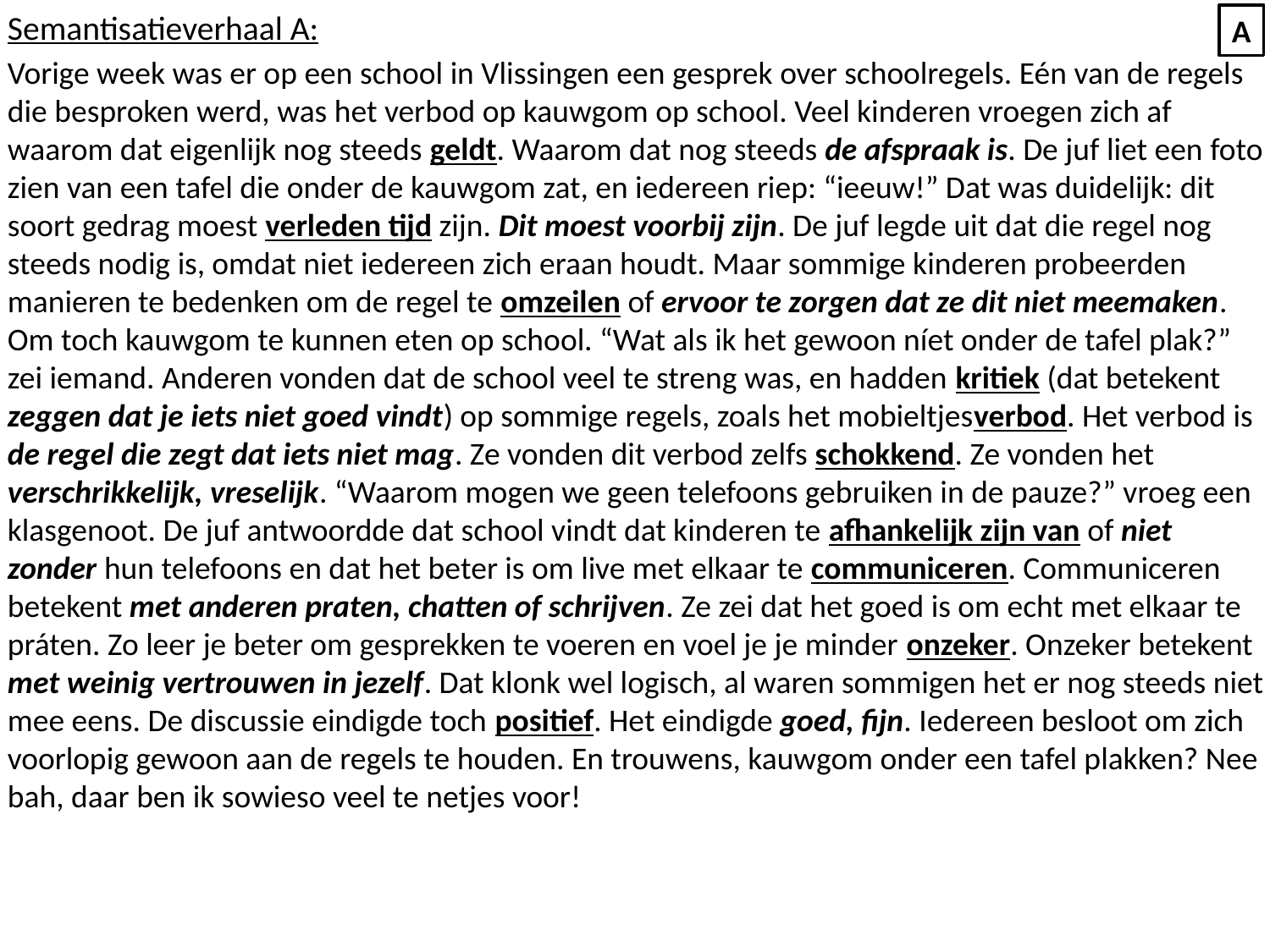

Semantisatieverhaal A:
Vorige week was er op een school in Vlissingen een gesprek over schoolregels. Eén van de regels die besproken werd, was het verbod op kauwgom op school. Veel kinderen vroegen zich af waarom dat eigenlijk nog steeds geldt. Waarom dat nog steeds de afspraak is. De juf liet een foto zien van een tafel die onder de kauwgom zat, en iedereen riep: “ieeuw!” Dat was duidelijk: dit soort gedrag moest verleden tijd zijn. Dit moest voorbij zijn. De juf legde uit dat die regel nog steeds nodig is, omdat niet iedereen zich eraan houdt. Maar sommige kinderen probeerden manieren te bedenken om de regel te omzeilen of ervoor te zorgen dat ze dit niet meemaken. Om toch kauwgom te kunnen eten op school. “Wat als ik het gewoon níet onder de tafel plak?” zei iemand. Anderen vonden dat de school veel te streng was, en hadden kritiek (dat betekent zeggen dat je iets niet goed vindt) op sommige regels, zoals het mobieltjesverbod. Het verbod is de regel die zegt dat iets niet mag. Ze vonden dit verbod zelfs schokkend. Ze vonden het verschrikkelijk, vreselijk. “Waarom mogen we geen telefoons gebruiken in de pauze?” vroeg een klasgenoot. De juf antwoordde dat school vindt dat kinderen te afhankelijk zijn van of niet zonder hun telefoons en dat het beter is om live met elkaar te communiceren. Communiceren betekent met anderen praten, chatten of schrijven. Ze zei dat het goed is om echt met elkaar te práten. Zo leer je beter om gesprekken te voeren en voel je je minder onzeker. Onzeker betekent met weinig vertrouwen in jezelf. Dat klonk wel logisch, al waren sommigen het er nog steeds niet mee eens. De discussie eindigde toch positief. Het eindigde goed, fijn. Iedereen besloot om zich voorlopig gewoon aan de regels te houden. En trouwens, kauwgom onder een tafel plakken? Nee bah, daar ben ik sowieso veel te netjes voor!
A